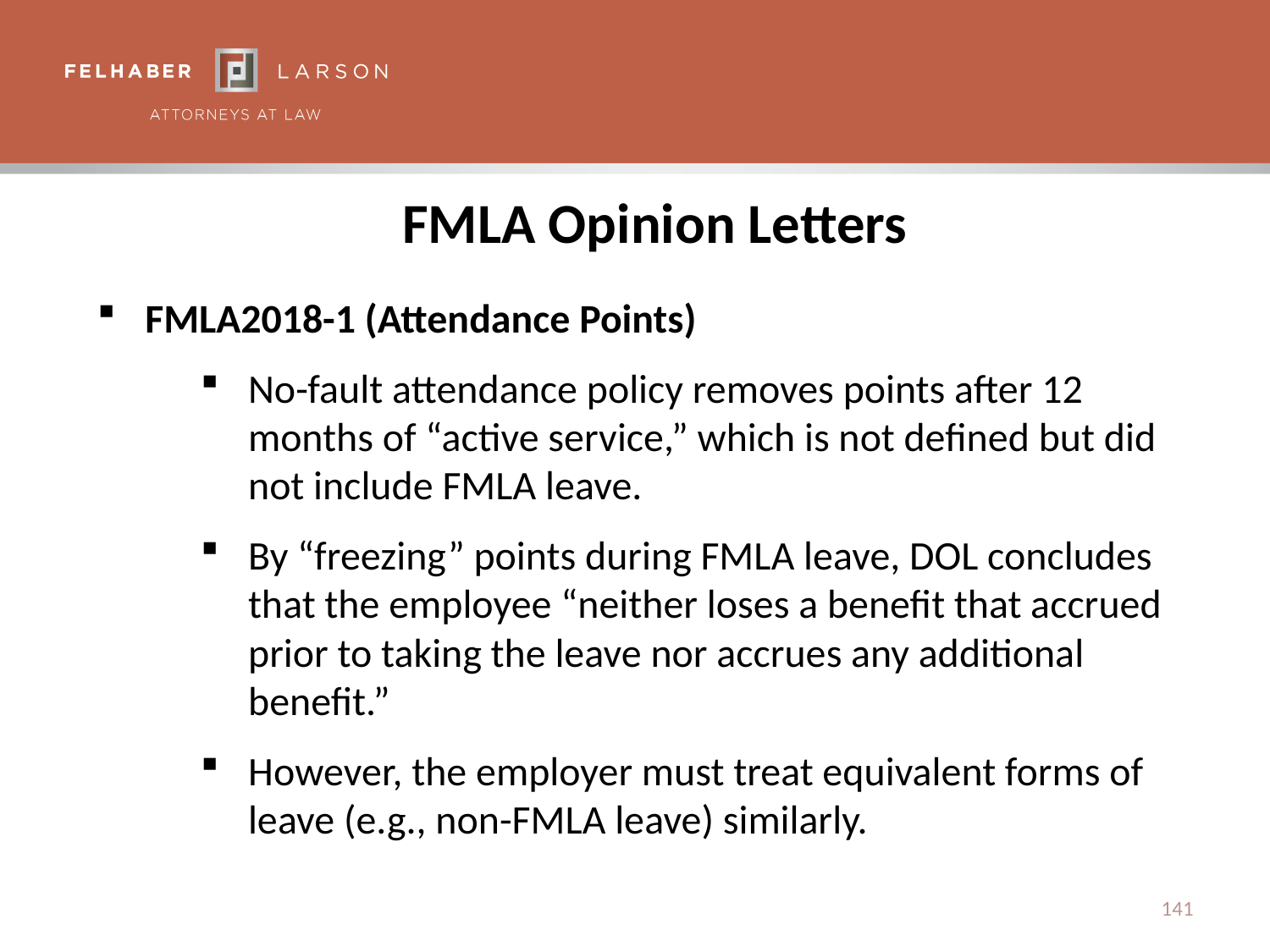

# FMLA Opinion Letters
FMLA2018-1 (Attendance Points)
No-fault attendance policy removes points after 12 months of “active service,” which is not defined but did not include FMLA leave.
By “freezing” points during FMLA leave, DOL concludes that the employee “neither loses a benefit that accrued prior to taking the leave nor accrues any additional benefit.”
However, the employer must treat equivalent forms of leave (e.g., non-FMLA leave) similarly.

141